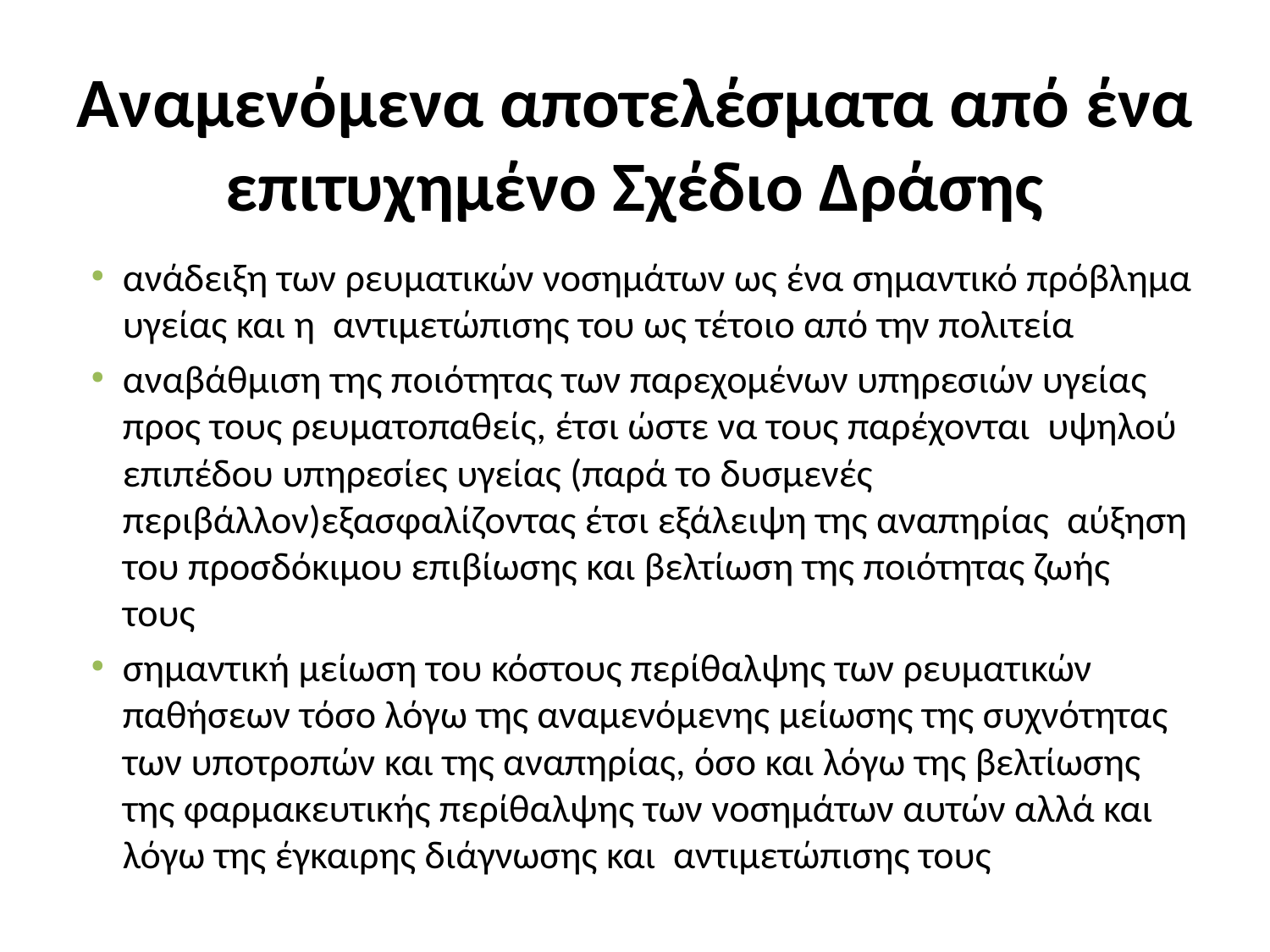

# Αναμενόμενα αποτελέσματα από ένα επιτυχημένο Σχέδιο Δράσης
ανάδειξη των ρευματικών νοσημάτων ως ένα σημαντικό πρόβλημα υγείας και η  αντιμετώπισης του ως τέτοιο από την πολιτεία
αναβάθμιση της ποιότητας των παρεχομένων υπηρεσιών υγείας προς τους ρευματοπαθείς, έτσι ώστε να τους παρέχονται  υψηλού επιπέδου υπηρεσίες υγείας (παρά το δυσμενές περιβάλλον)εξασφαλίζοντας έτσι εξάλειψη της αναπηρίας  αύξηση του προσδόκιμου επιβίωσης και βελτίωση της ποιότητας ζωής  τους
σημαντική μείωση του κόστους περίθαλψης των ρευματικών παθήσεων τόσο λόγω της αναμενόμενης μείωσης της συχνότητας των υποτροπών και της αναπηρίας, όσο και λόγω της βελτίωσης της φαρμακευτικής περίθαλψης των νοσημάτων αυτών αλλά και  λόγω της έγκαιρης διάγνωσης και  αντιμετώπισης τους